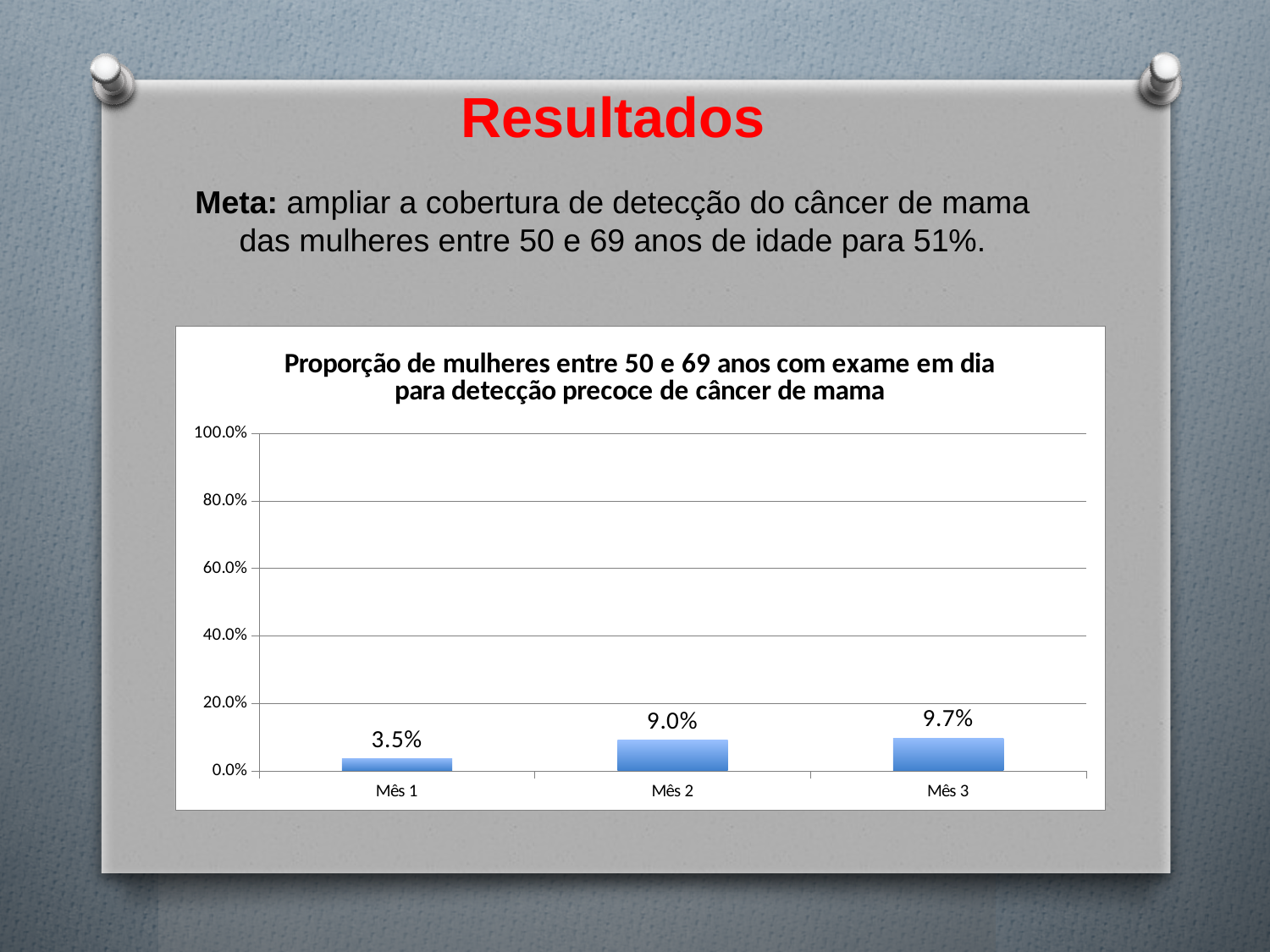

Resultados
Meta: ampliar a cobertura de detecção do câncer de mama das mulheres entre 50 e 69 anos de idade para 51%.

### Chart:

| Category | Proporção de mulheres entre 50 e 69 anos com exame em dia para detecção precoce de câncer de mama |
|---|---|
| Mês 1 | 0.035483870967741936 |
| Mês 2 | 0.09032258064516129 |
| Mês 3 | 0.0967741935483871 |